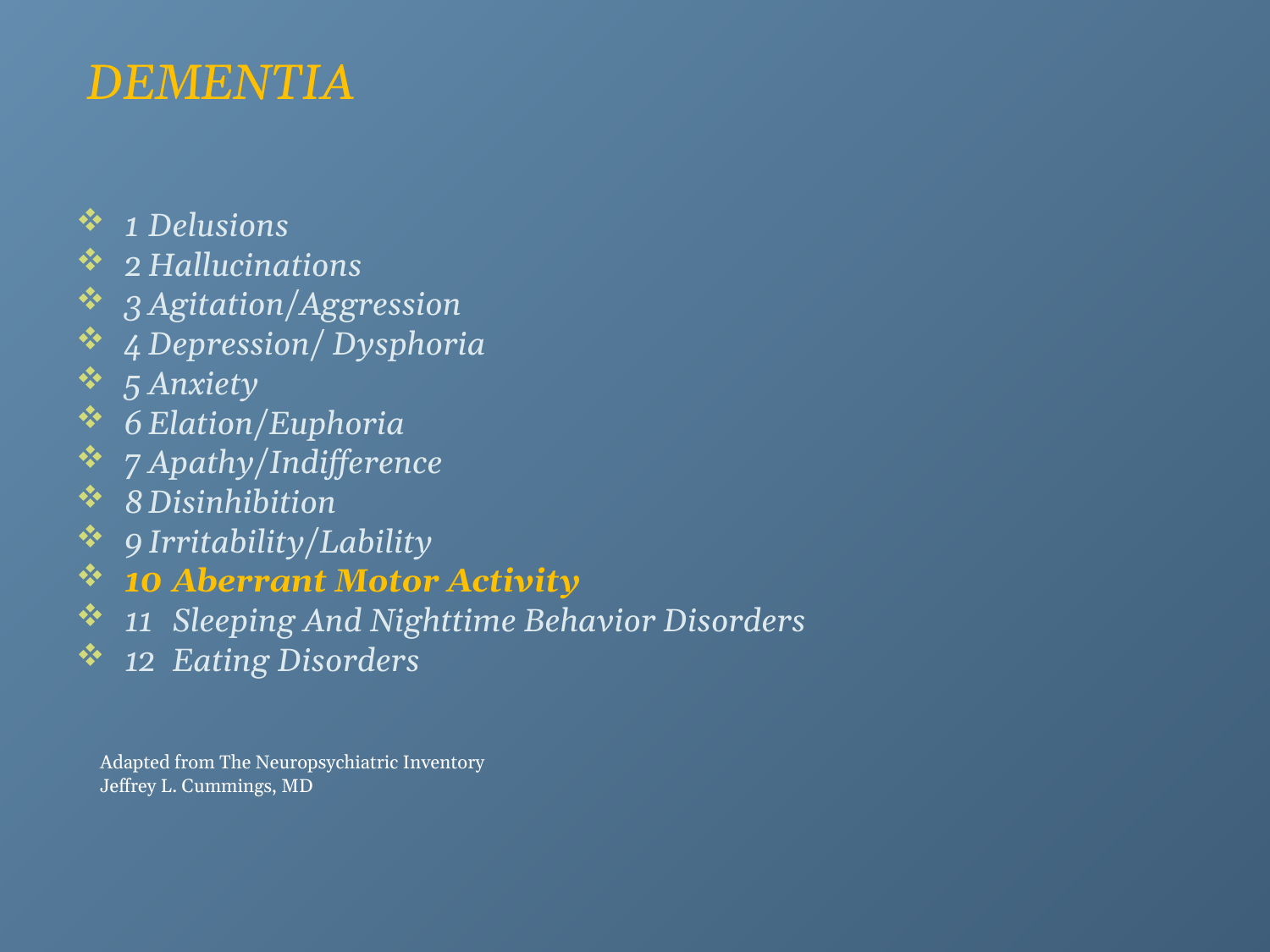

# DEMENTIA

1	Delusions
2	Hallucinations
3	Agitation/Aggression
4	Depression/ Dysphoria
5	Anxiety
6	Elation/Euphoria
7	Apathy/Indifference
8	Disinhibition
9	Irritability/Lability
10	Aberrant Motor Activity
11	Sleeping And Nighttime Behavior Disorders
12	Eating Disorders

				Adapted from The Neuropsychiatric Inventory
				Jeffrey L. Cummings, MD